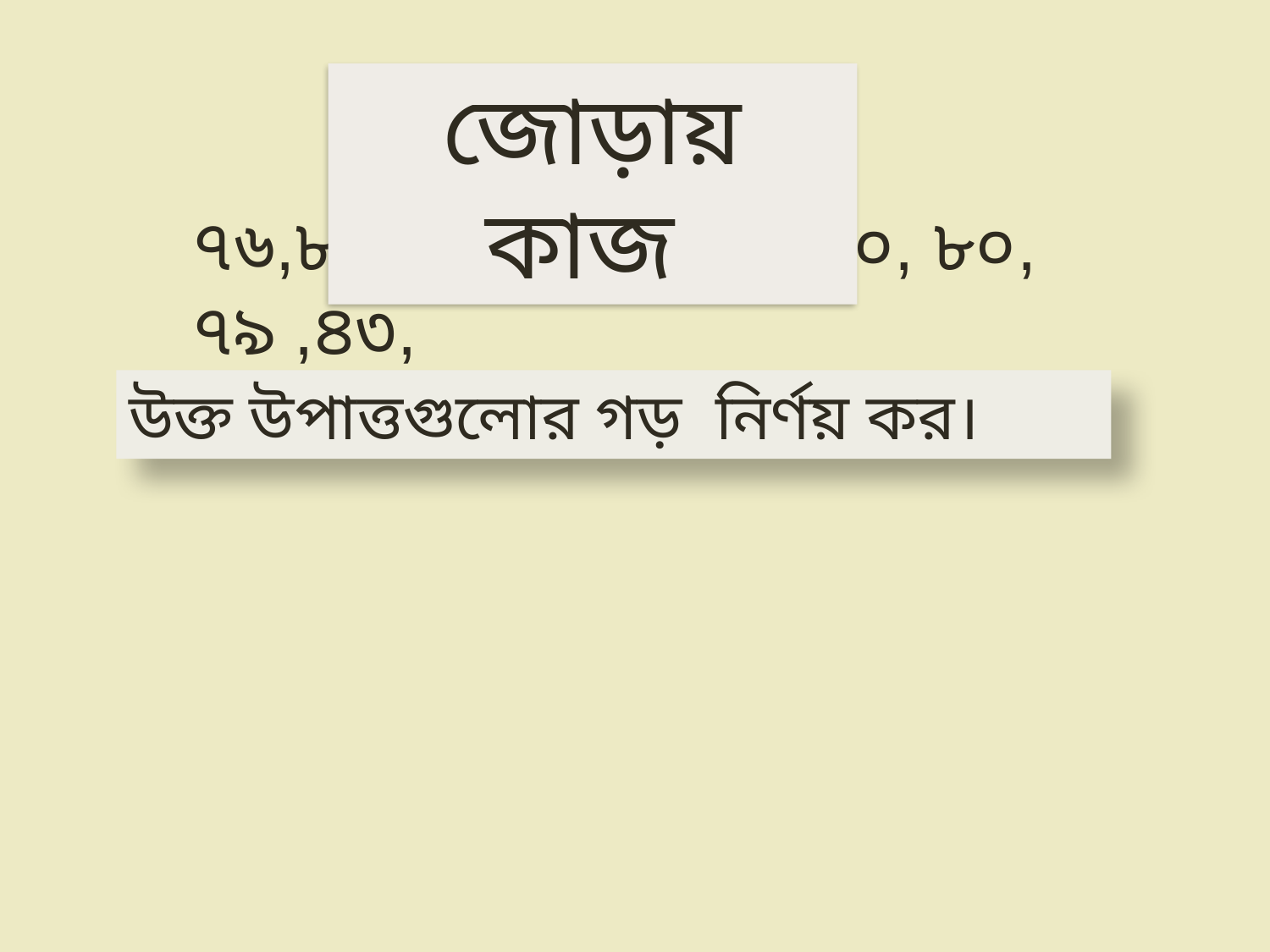

জোড়ায় কাজ
৭৬,৮৯,৪৫,৭৮,৯২,৭৭,৭০, ৮০, ৭৯ ,৪৩,
৫৬,৭৬,২৩,৫৬,৪৩,
উক্ত উপাত্তগুলোর গড়  নির্ণয় কর।